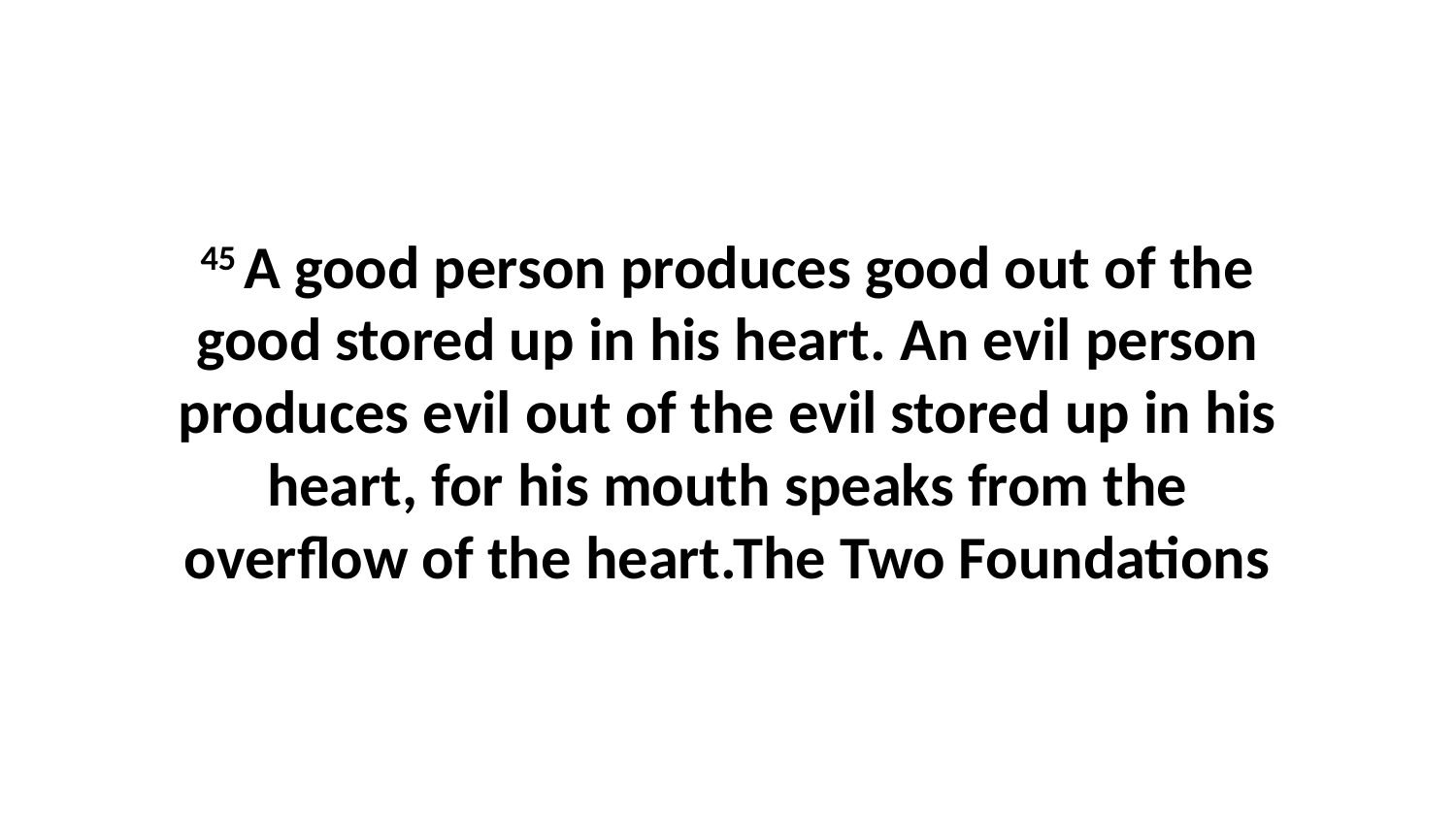

45 A good person produces good out of the good stored up in his heart. An evil person produces evil out of the evil stored up in his heart, for his mouth speaks from the overflow of the heart.The Two Foundations